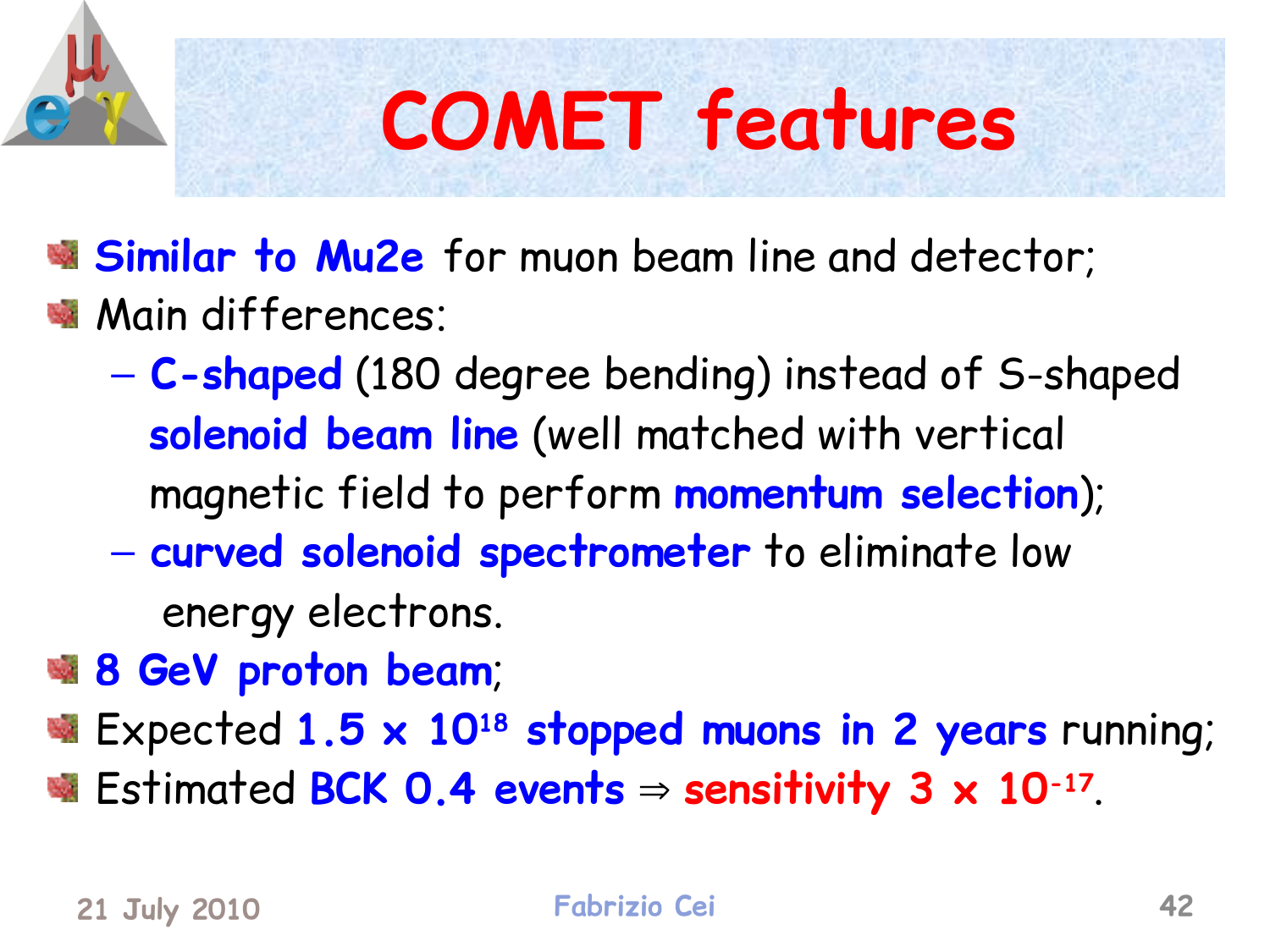

# COMET features
Similar to Mu2e for muon beam line and detector;
Main differences:
C-shaped (180 degree bending) instead of S-shaped
   solenoid beam line (well matched with vertical
   magnetic field to perform momentum selection);
curved solenoid spectrometer to eliminate low
    energy electrons.
8 GeV proton beam;
Expected 1.5 x 1018 stopped muons in 2 years running;
Estimated BCK 0.4 events ⇒ sensitivity 3 x 10-17.
21 July 2010
Fabrizio Cei
42